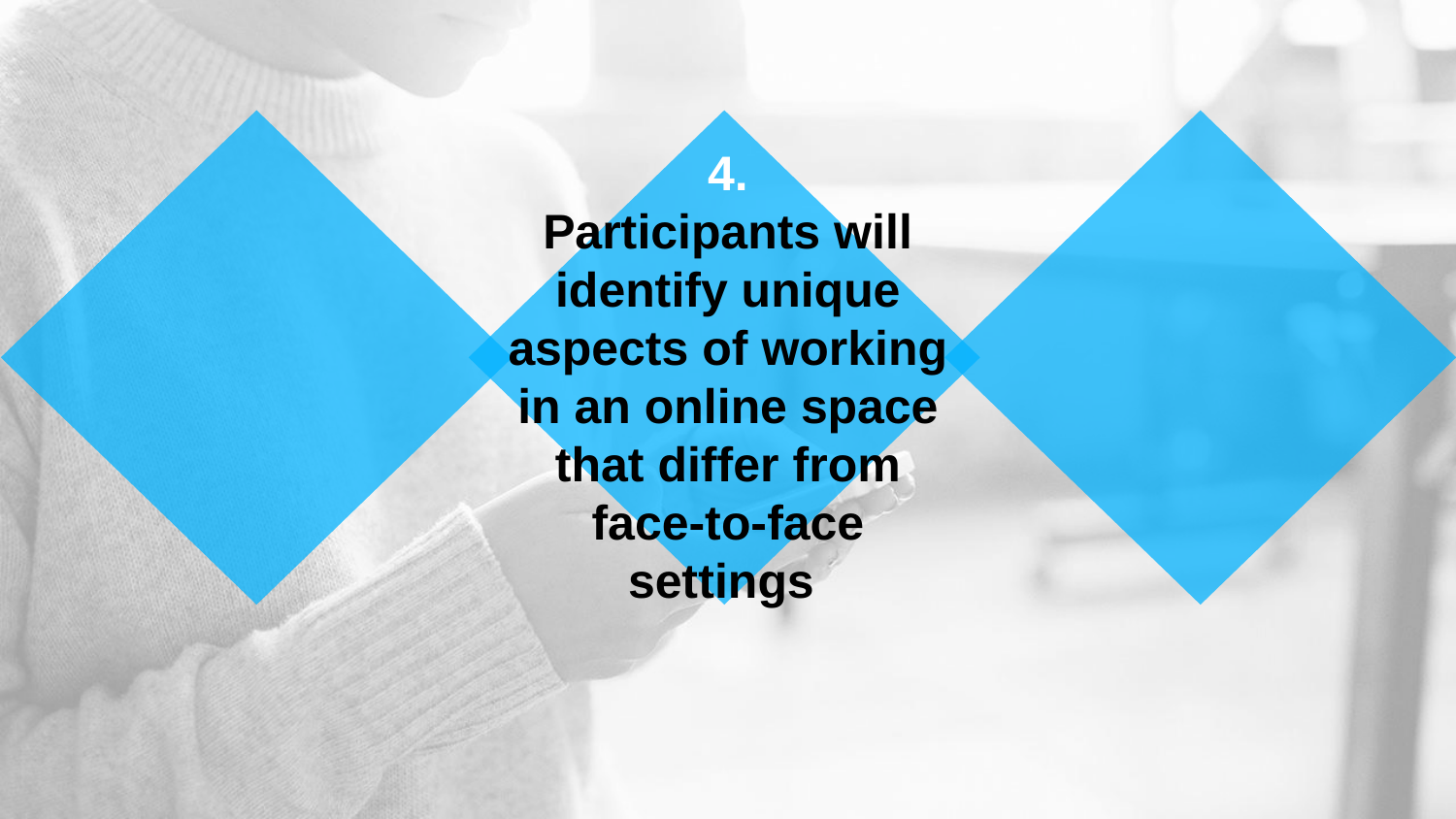

# 4. Participants will identify unique aspects of working in an online space that differ from face-to-face settings